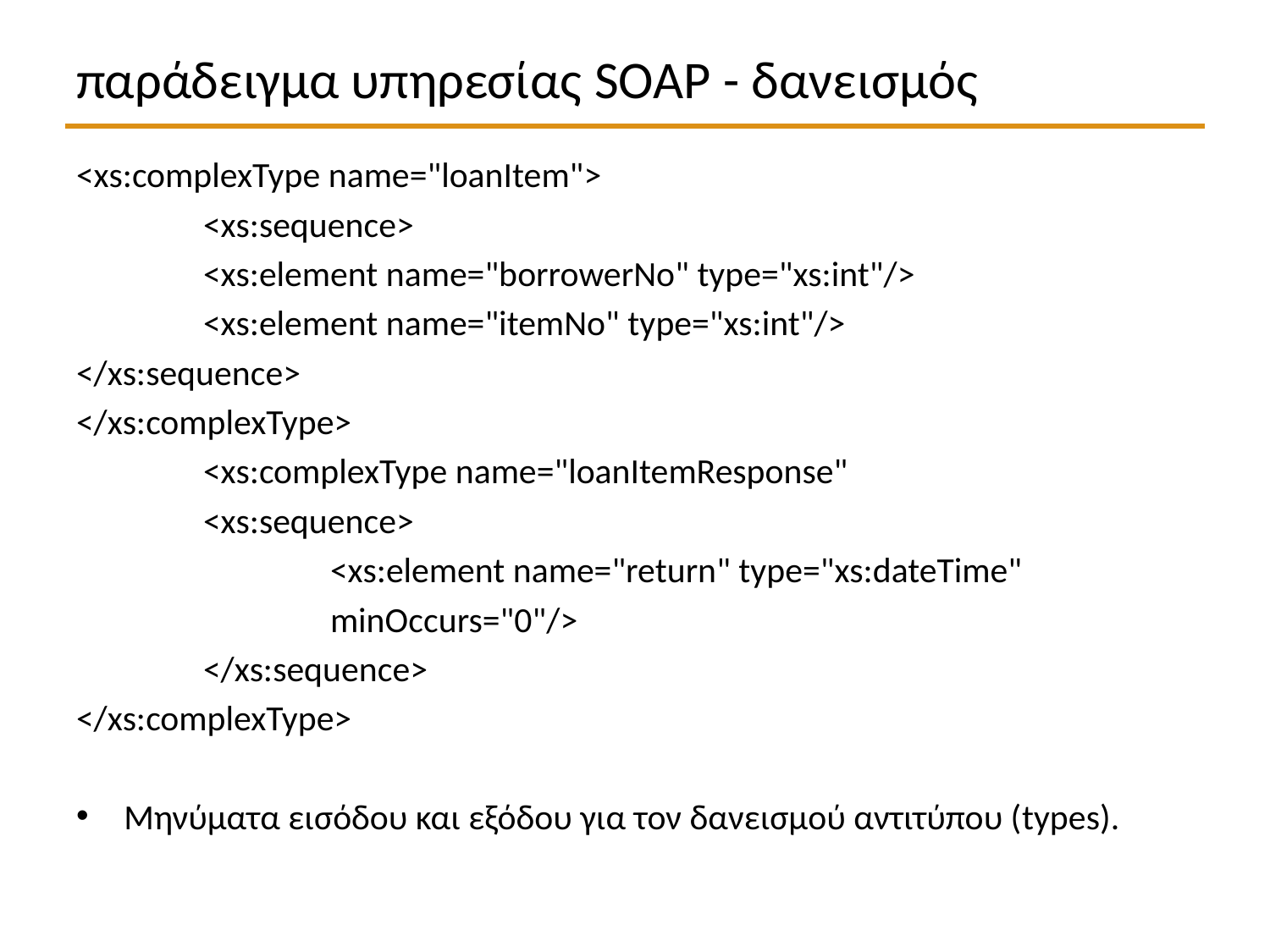

# παράδειγμα υπηρεσίας SOAP - δανεισμός
<xs:complexType name="loanItem">
	<xs:sequence>
	<xs:element name="borrowerNo" type="xs:int"/>
	<xs:element name="itemNo" type="xs:int"/>
</xs:sequence>
</xs:complexType>
	<xs:complexType name="loanItemResponse"
	<xs:sequence>
		<xs:element name="return" type="xs:dateTime"
		minOccurs="0"/>
	</xs:sequence>
</xs:complexType>

Μηνύματα εισόδου και εξόδου για τον δανεισμού αντιτύπου (types).